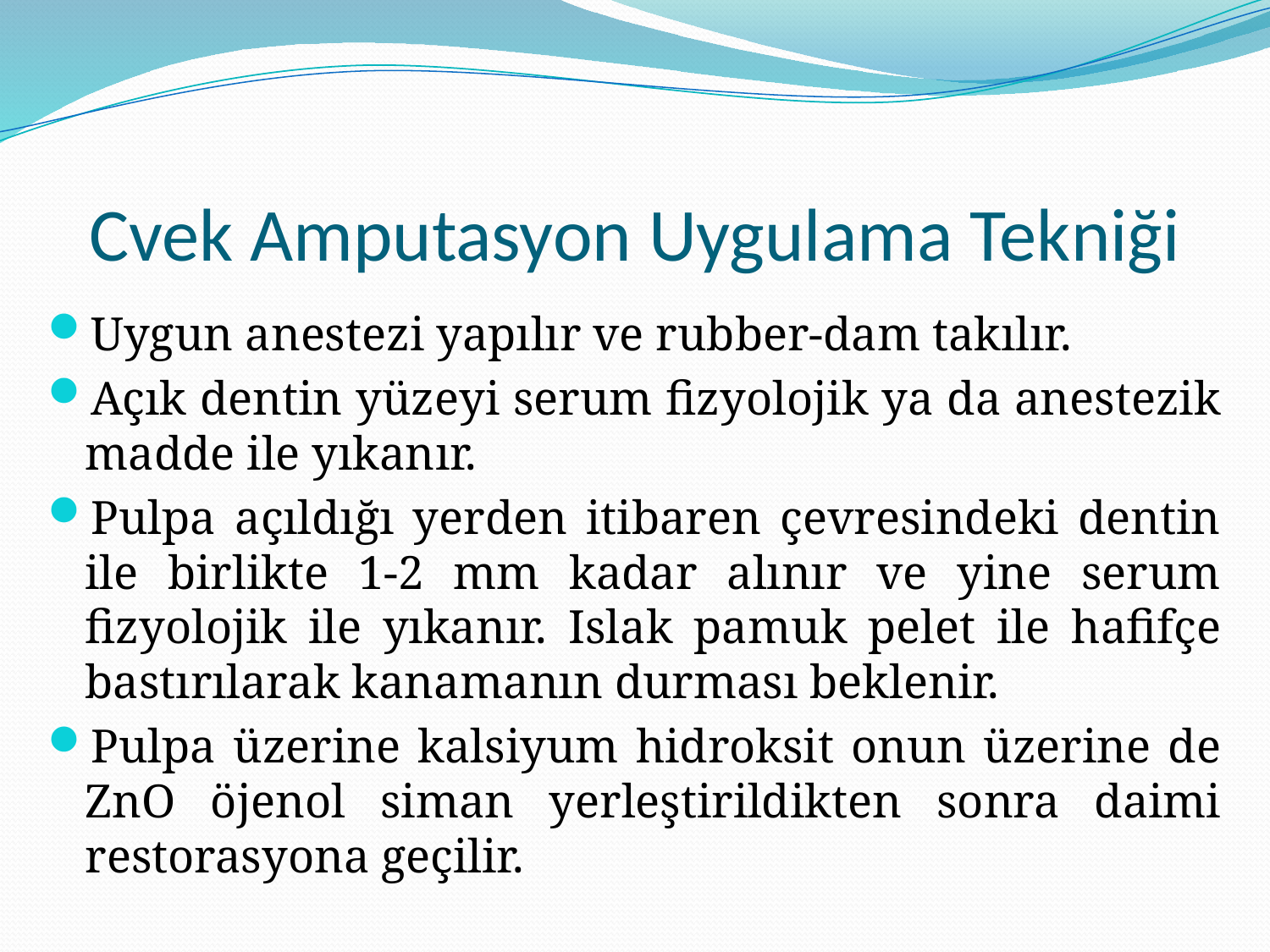

# Cvek Amputasyon Uygulama Tekniği
Uygun anestezi yapılır ve rubber-dam takılır.
Açık dentin yüzeyi serum fizyolojik ya da anestezik madde ile yıkanır.
Pulpa açıldığı yerden itibaren çevresindeki dentin ile birlikte 1-2 mm kadar alınır ve yine serum fizyolojik ile yıkanır. Islak pamuk pelet ile hafifçe bastırılarak kanamanın durması beklenir.
Pulpa üzerine kalsiyum hidroksit onun üzerine de ZnO öjenol siman yerleştirildikten sonra daimi restorasyona geçilir.